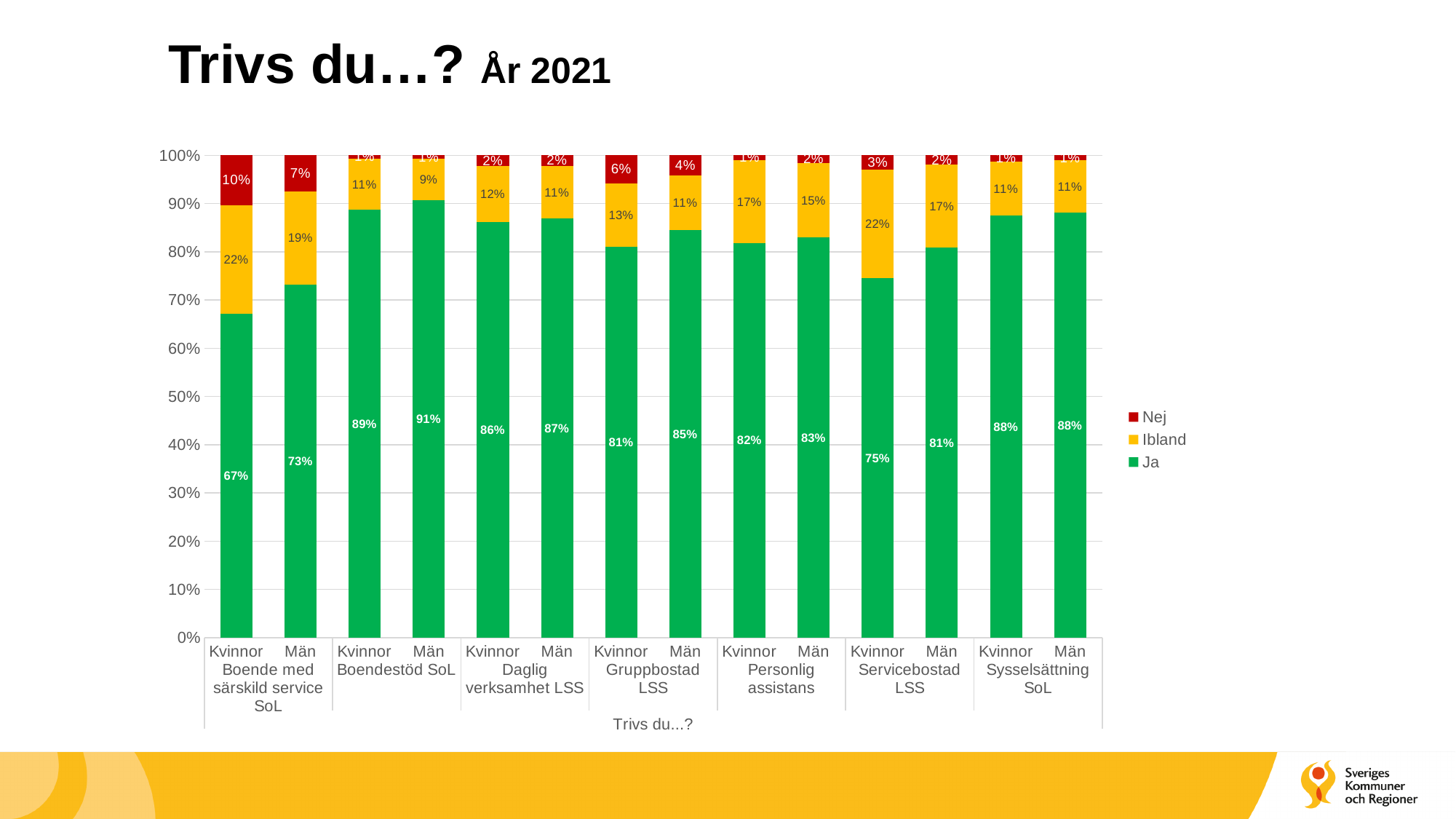

# Trivs du…? År 2021

### Chart

| Category | Ja | Ibland | Nej |
|---|---|---|---|
| Kvinnor | 0.6713836477987422 | 0.2248427672955975 | 0.10377358490566038 |
| Män | 0.7318768619662364 | 0.1936444885799404 | 0.07447864945382324 |
| Kvinnor | 0.8870709015078602 | 0.10619185113891562 | 0.006737247353224254 |
| Män | 0.9071076706544687 | 0.08515130190007038 | 0.007741027445460943 |
| Kvinnor | 0.8613124761541396 | 0.11617703166730256 | 0.022510492178557804 |
| Män | 0.8689277251184834 | 0.10915284360189574 | 0.021919431279620854 |
| Kvinnor | 0.8108391608391609 | 0.13076923076923078 | 0.05839160839160839 |
| Män | 0.8451178451178452 | 0.11307519640852974 | 0.04180695847362514 |
| Kvinnor | 0.8184931506849316 | 0.17123287671232876 | 0.010273972602739725 |
| Män | 0.8294314381270903 | 0.15384615384615385 | 0.016722408026755852 |
| Kvinnor | 0.7460045662100456 | 0.22488584474885845 | 0.02910958904109589 |
| Män | 0.8088119590873328 | 0.17151848937844216 | 0.01966955153422502 |
| Kvinnor | 0.8754208754208754 | 0.1111111111111111 | 0.013468013468013467 |
| Män | 0.8812095032397408 | 0.1079913606911447 | 0.01079913606911447 |